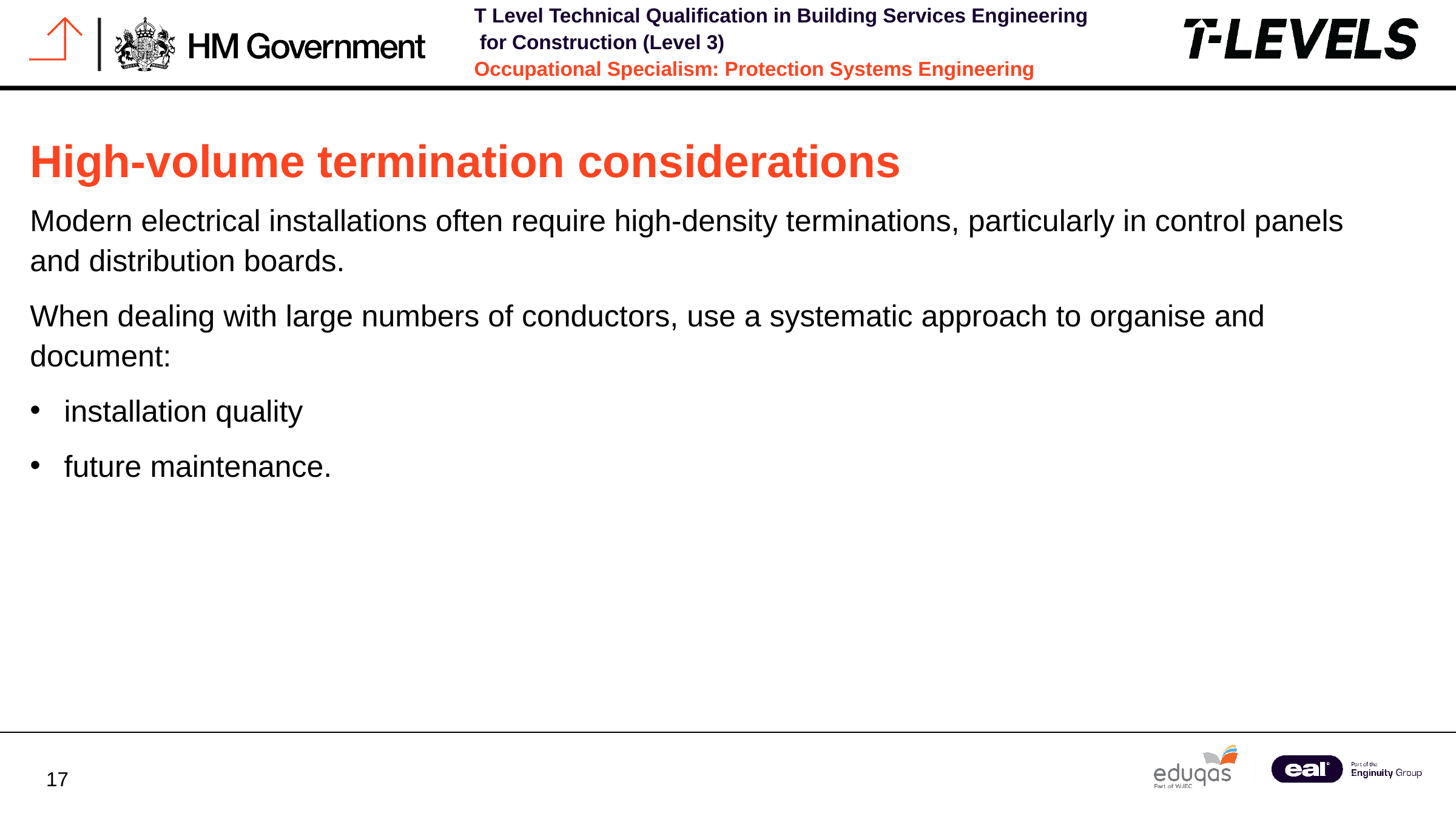

High-volume termination considerations
Modern electrical installations often require high-density terminations, particularly in control panels and distribution boards.
When dealing with large numbers of conductors, use a systematic approach to organise and document:
installation quality
future maintenance.